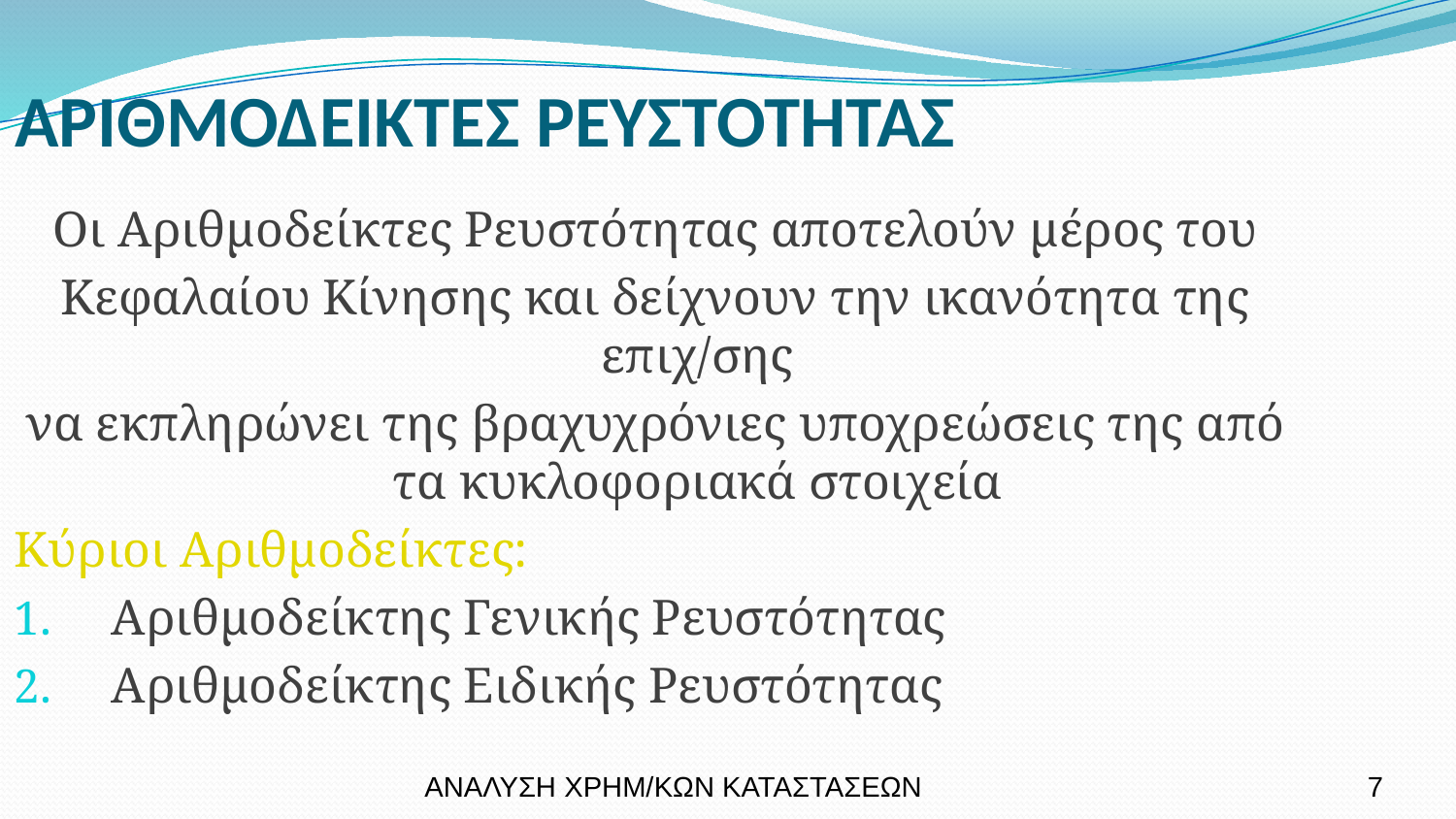

ΑΡΙΘΜΟΔΕΙΚΤΕΣ ΡΕΥΣΤΟΤΗΤΑΣ
Οι Αριθμοδείκτες Ρευστότητας αποτελούν μέρος του
Κεφαλαίου Κίνησης και δείχνουν την ικανότητα της επιχ/σης
να εκπληρώνει της βραχυχρόνιες υποχρεώσεις της από τα κυκλοφοριακά στοιχεία
Κύριοι Αριθμοδείκτες:
Αριθμοδείκτης Γενικής Ρευστότητας
Αριθμοδείκτης Ειδικής Ρευστότητας

ΑΝΑΛΥΣΗ ΧΡΗΜ/ΚΩΝ ΚΑΤΑΣΤΑΣΕΩΝ
7